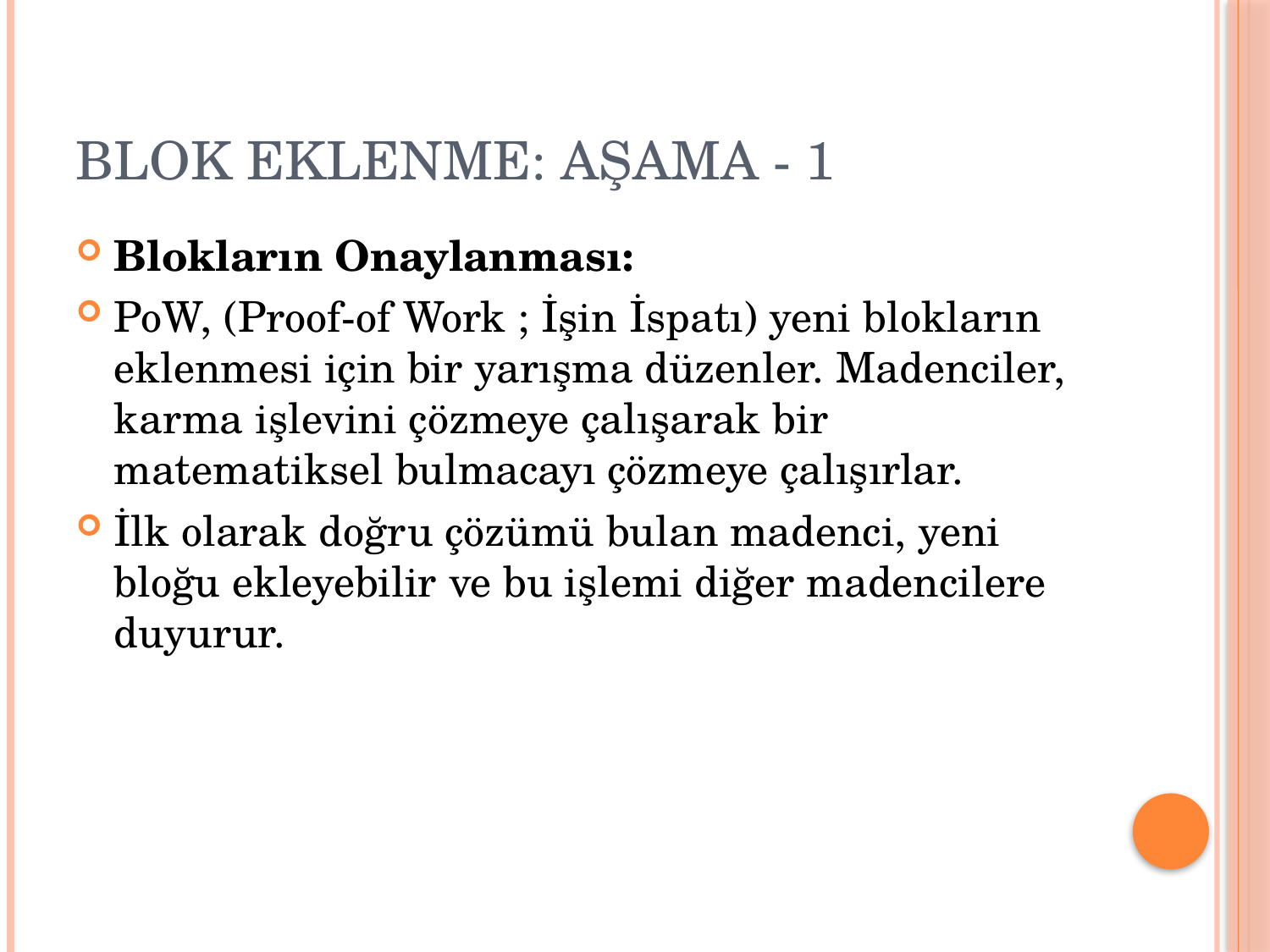

# Blok eklenme: aşama - 1
Blokların Onaylanması:
PoW, (Proof-of Work ; İşin İspatı) yeni blokların eklenmesi için bir yarışma düzenler. Madenciler, karma işlevini çözmeye çalışarak bir matematiksel bulmacayı çözmeye çalışırlar.
İlk olarak doğru çözümü bulan madenci, yeni bloğu ekleyebilir ve bu işlemi diğer madencilere duyurur.